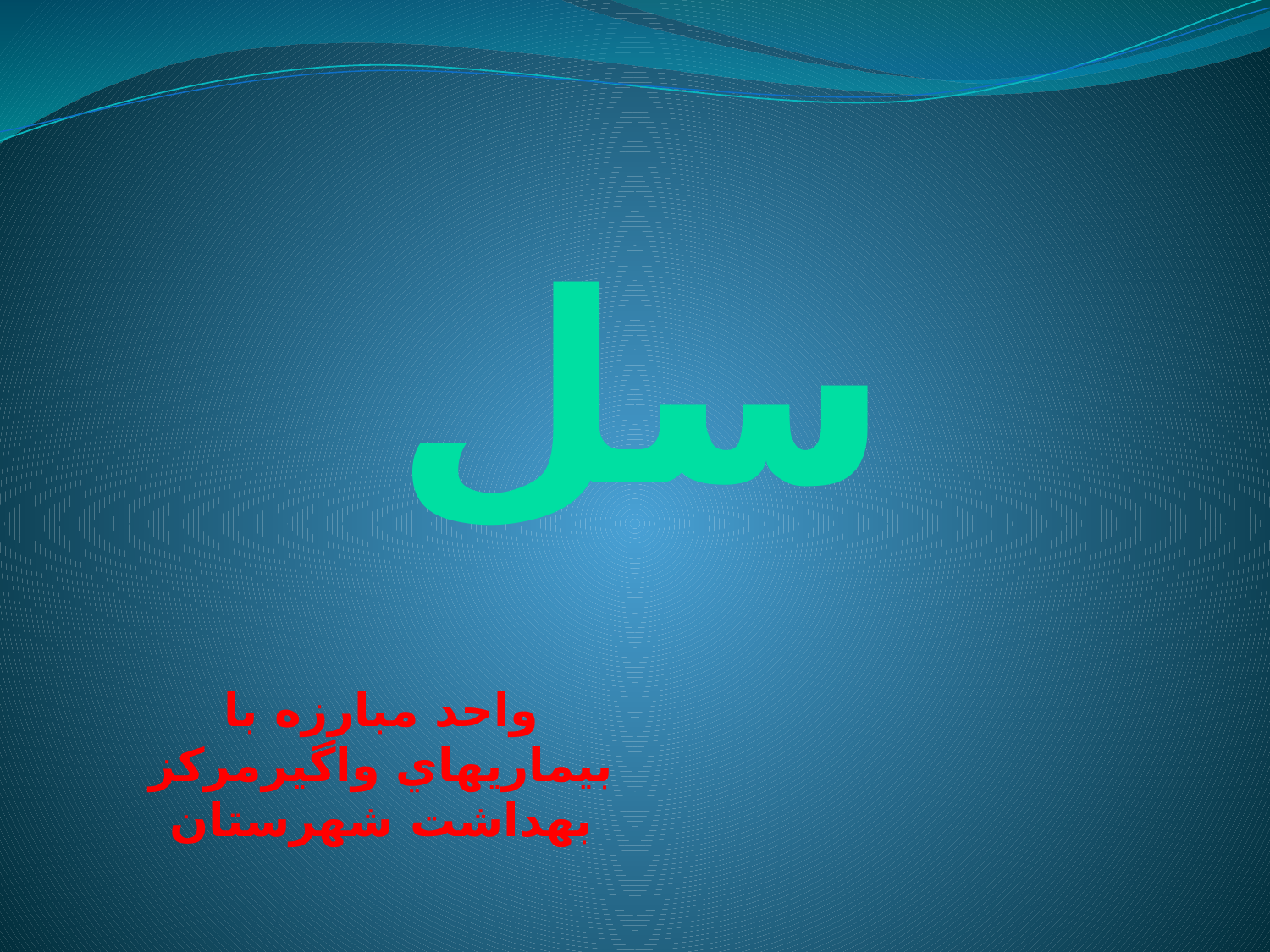

# سل
واحد مبارزه با بيماريهاي واگيرمرکز بهداشت شهرستان